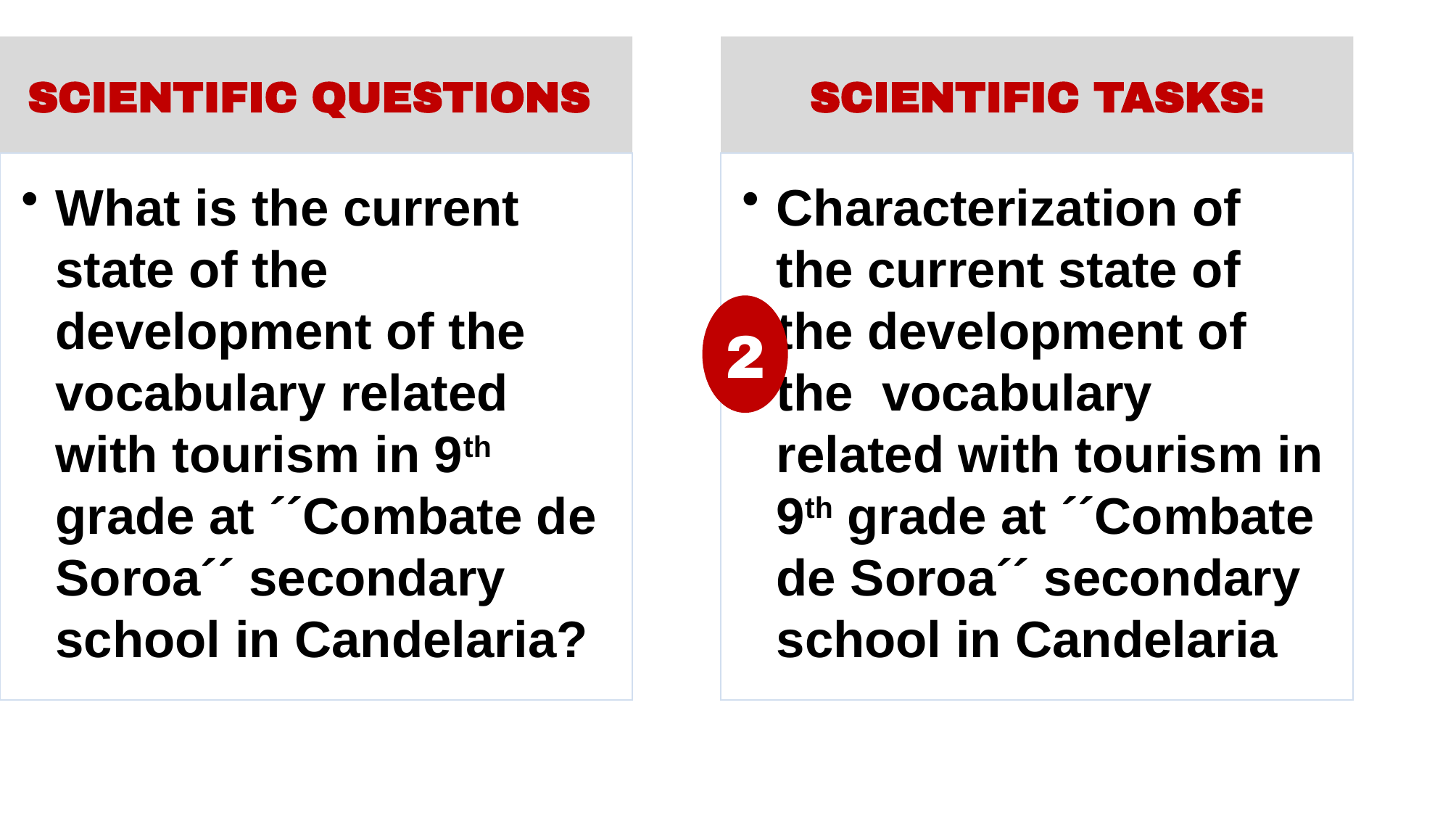

SCIENTIFIC QUESTIONS
What is the current state of the development of the vocabulary related with tourism in 9th grade at ´´Combate de Soroa´´ secondary school in Candelaria?
SCIENTIFIC TASKS:
Characterization of the current state of the development of the  vocabulary related with tourism in 9th grade at ´´Combate de Soroa´´ secondary school in Candelaria
2